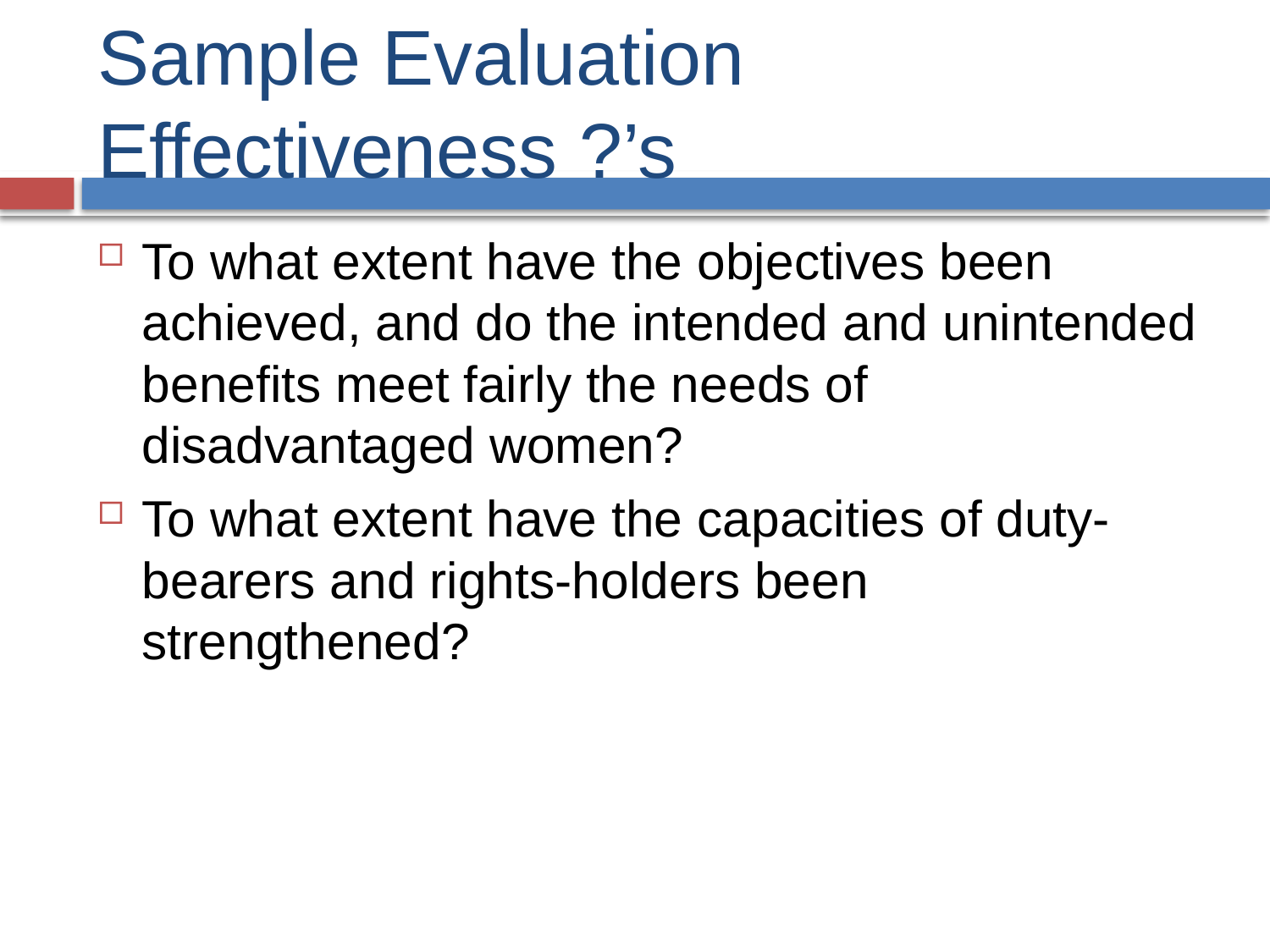

# Sample Evaluation Effectiveness ?’s
To what extent have the objectives been achieved, and do the intended and unintended benefits meet fairly the needs of disadvantaged women?
To what extent have the capacities of duty-bearers and rights-holders been strengthened?